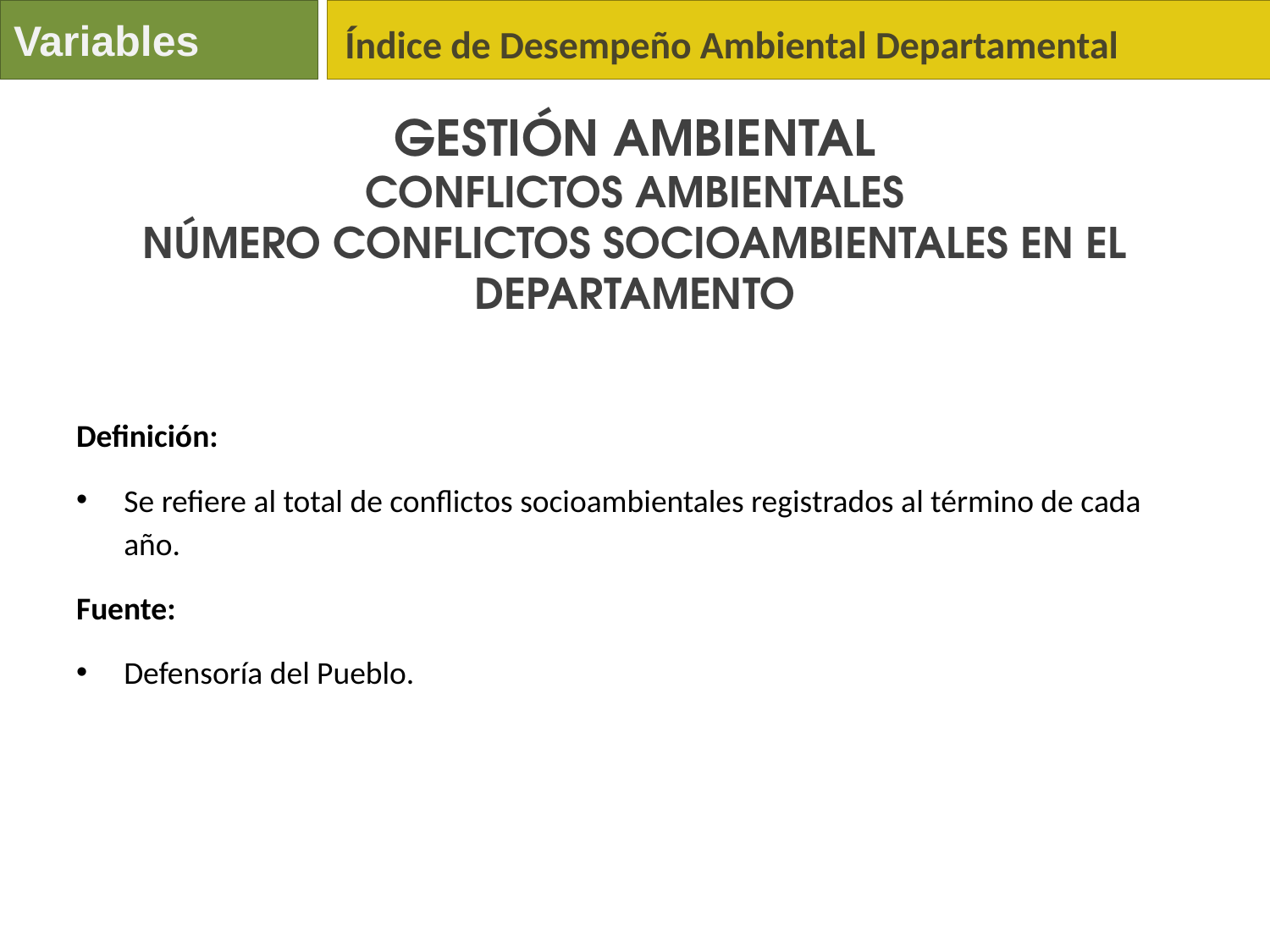

Variables
Índice de Desempeño Ambiental Departamental
Gestión Ambiental
Conflictos Ambientales
Número conflictos socioambientales en el departamento
Definición:
Se refiere al total de conflictos socioambientales registrados al término de cada año.
Fuente:
Defensoría del Pueblo.